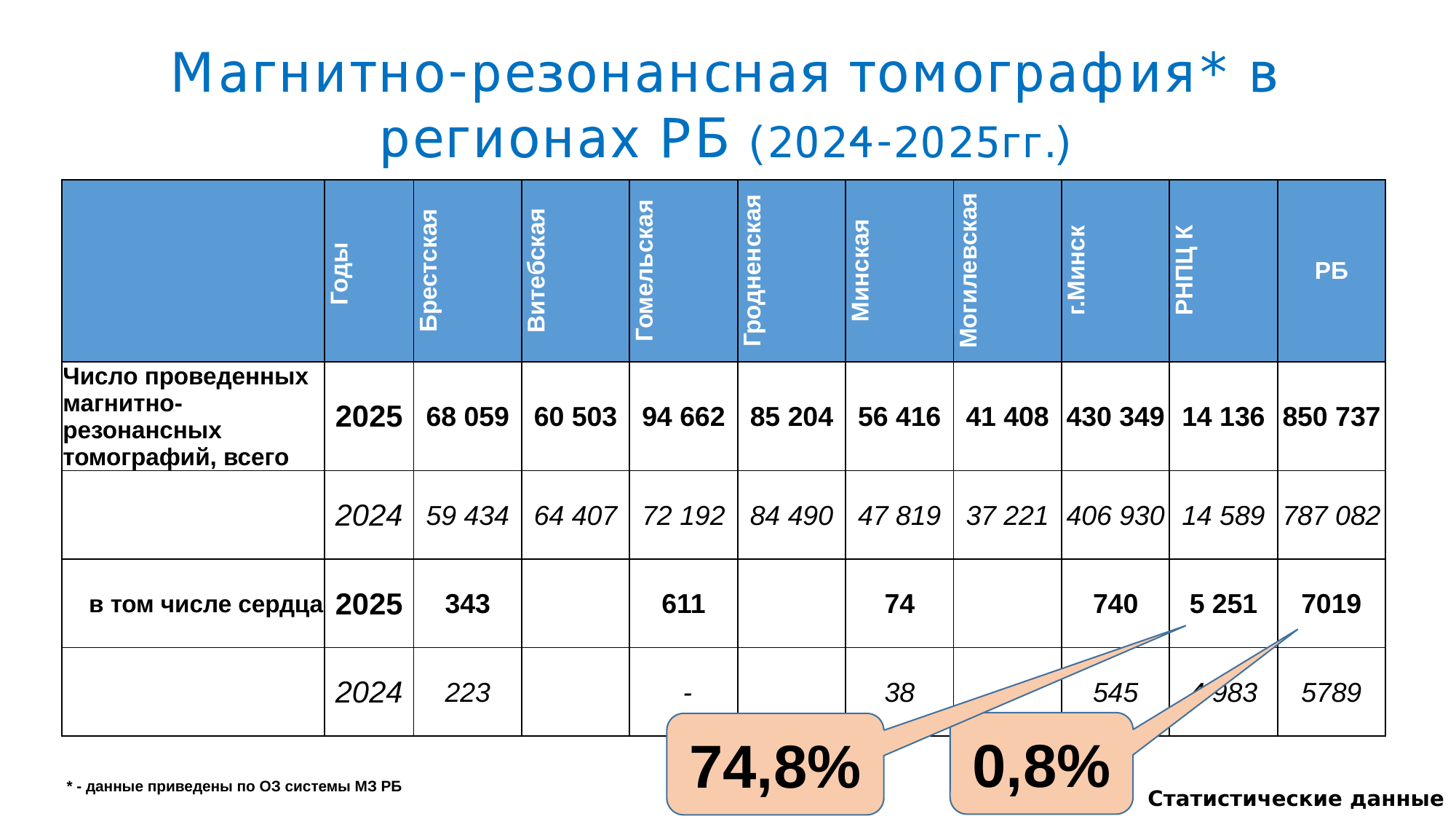

# Магнитно-резонансная томография* в регионах РБ (2024-2025гг.)
|  | Годы | Брестская | Витебская | Гомельская | Гродненская | Минская | Могилевская | г.Минск | РНПЦ К | РБ |
| --- | --- | --- | --- | --- | --- | --- | --- | --- | --- | --- |
| Число проведенных магнитно-резонансных томографий, всего | 2025 | 68 059 | 60 503 | 94 662 | 85 204 | 56 416 | 41 408 | 430 349 | 14 136 | 850 737 |
|  | 2024 | 59 434 | 64 407 | 72 192 | 84 490 | 47 819 | 37 221 | 406 930 | 14 589 | 787 082 |
| в том числе сердца | 2025 | 343 |  | 611 |  | 74 |  | 740 | 5 251 | 7019 |
|  | 2024 | 223 |  | - |  | 38 |  | 545 | 4 983 | 5789 |
0,8%
74,8%
* - данные приведены по ОЗ системы МЗ РБ
Статистические данные